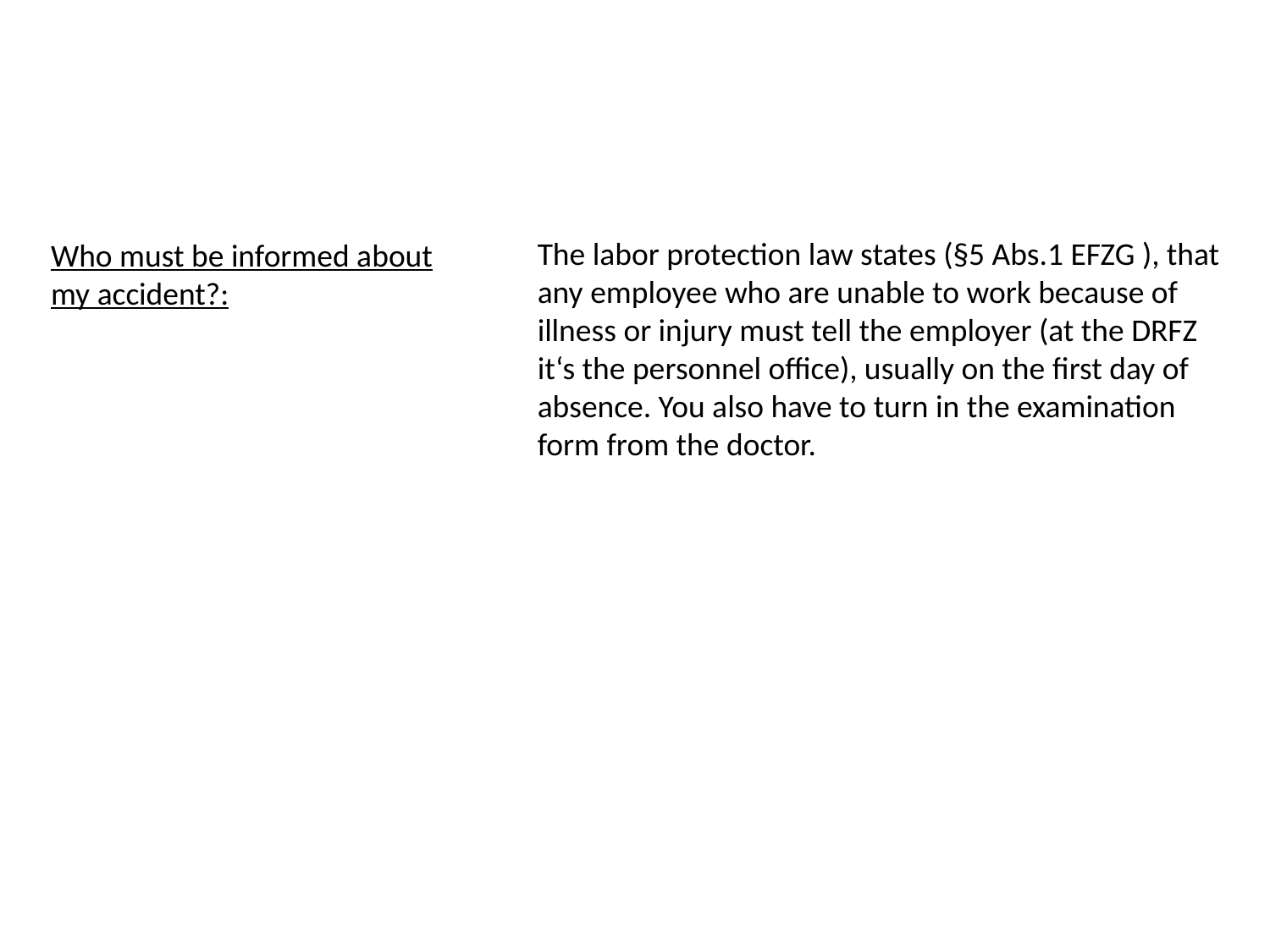

The labor protection law states (§5 Abs.1 EFZG ), that any employee who are unable to work because of illness or injury must tell the employer (at the DRFZ it‘s the personnel office), usually on the first day of absence. You also have to turn in the examination form from the doctor.

Who must be informed about
my accident?: